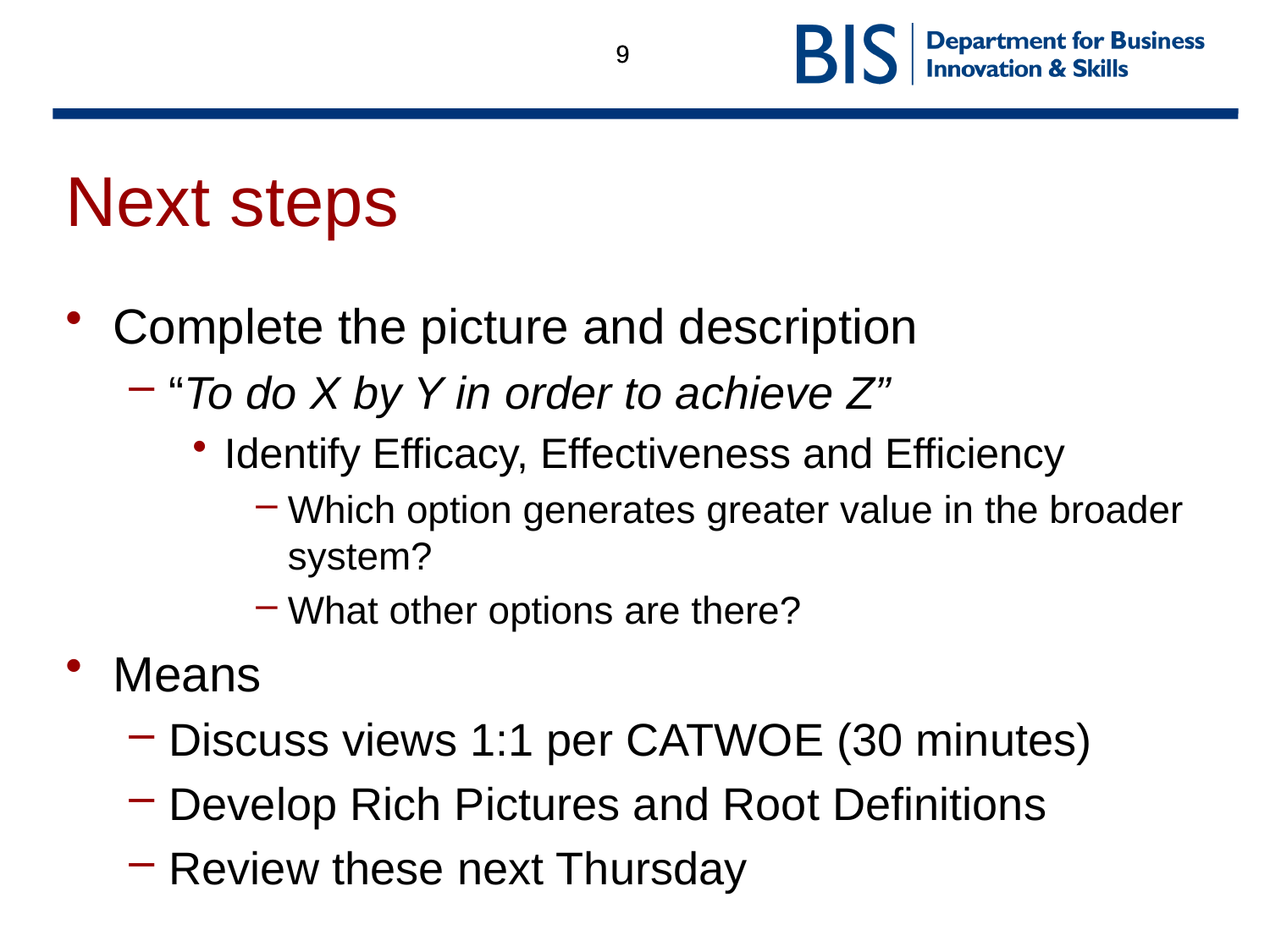

Next steps
Complete the picture and description
“To do X by Y in order to achieve Z”
Identify Efficacy, Effectiveness and Efficiency
Which option generates greater value in the broader system?
What other options are there?
Means
Discuss views 1:1 per CATWOE (30 minutes)
Develop Rich Pictures and Root Definitions
Review these next Thursday

9
9